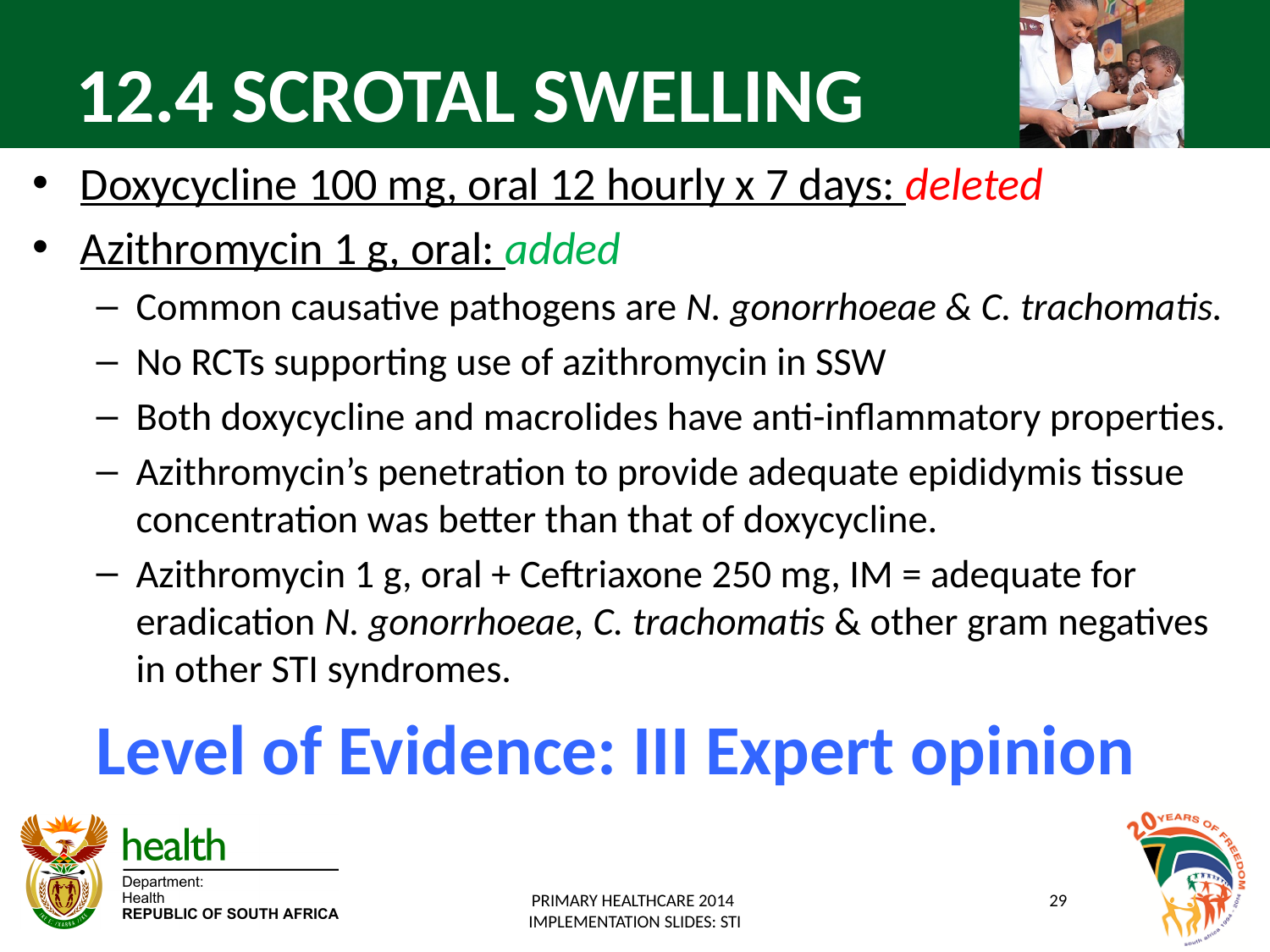

# 12.4 SCROTAL SWELLING
Doxycycline 100 mg, oral 12 hourly x 7 days: deleted
Azithromycin 1 g, oral: added
Common causative pathogens are N. gonorrhoeae & C. trachomatis.
No RCTs supporting use of azithromycin in SSW
Both doxycycline and macrolides have anti-inflammatory properties.
Azithromycin’s penetration to provide adequate epididymis tissue concentration was better than that of doxycycline.
Azithromycin 1 g, oral + Ceftriaxone 250 mg, IM = adequate for eradication N. gonorrhoeae, C. trachomatis & other gram negatives in other STI syndromes.
Level of Evidence: III Expert opinion
PRIMARY HEALTHCARE 2014
IMPLEMENTATION SLIDES: STI
29